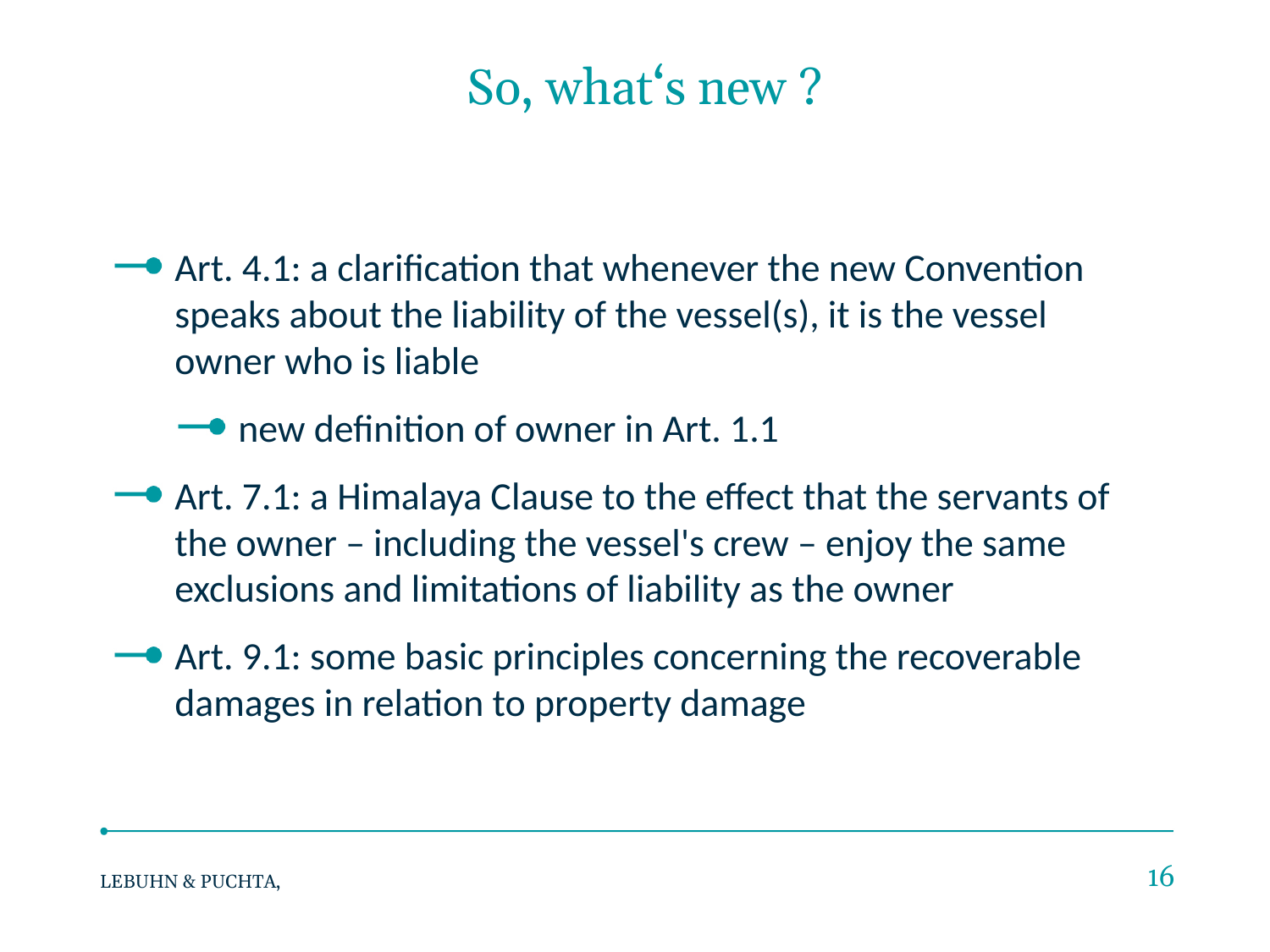

# So, what‘s new ?
Art. 4.1: a clarification that whenever the new Convention speaks about the liability of the vessel(s), it is the vessel owner who is liable
new definition of owner in Art. 1.1
Art. 7.1: a Himalaya Clause to the effect that the servants of the owner – including the vessel's crew – enjoy the same exclusions and limitations of liability as the owner
Art. 9.1: some basic principles concerning the recoverable damages in relation to property damage
16